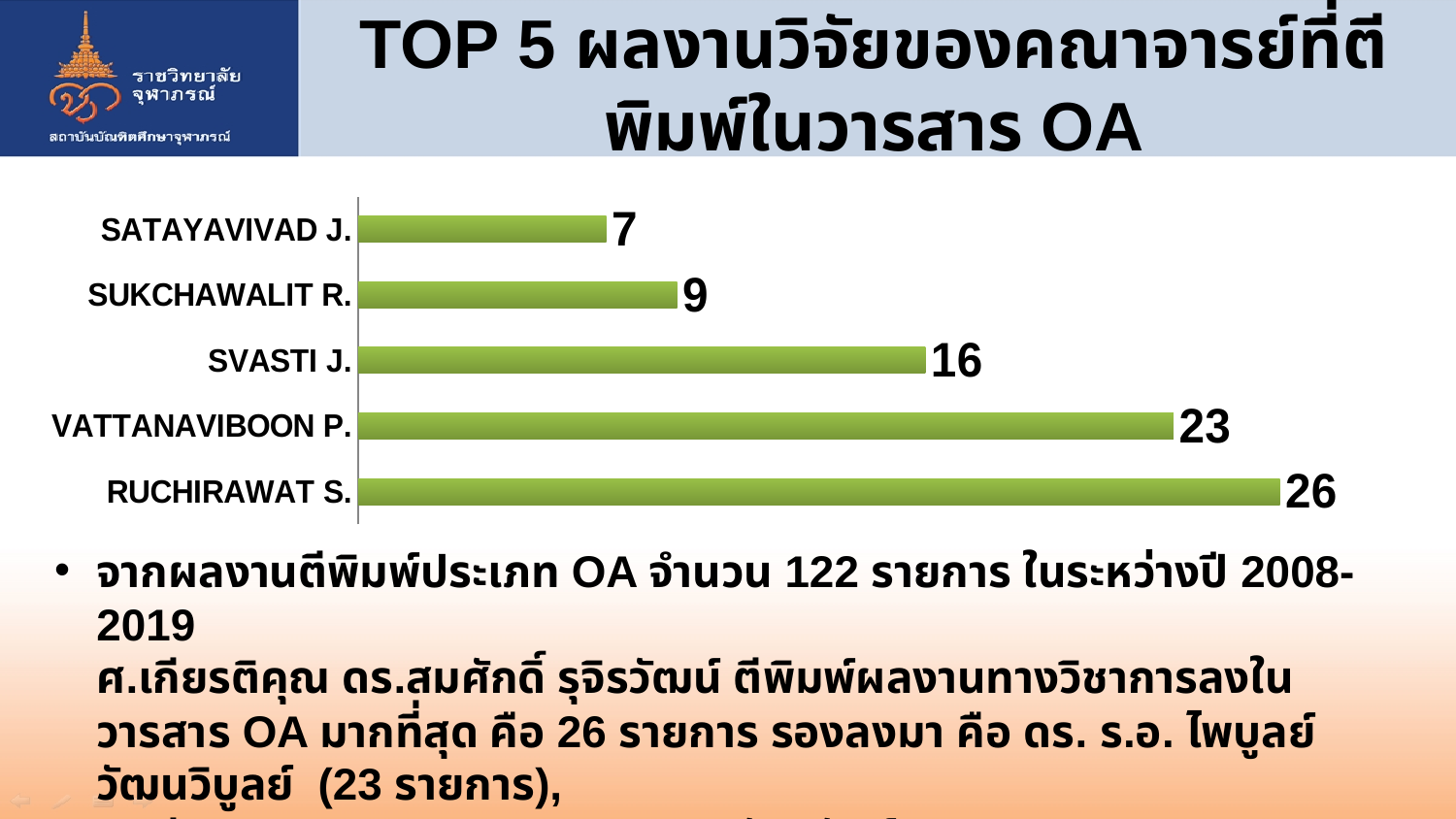

# TOP 5 ผลงานวิจัยของคณาจารย์ที่ตีพิมพ์ในวารสาร OA

### Chart

| Category | ผลงานวิจัยที่ตีพิมพ์ในวารสารแบบเปิด |
|---|---|
| RUCHIRAWAT S. | 26.0 |
| VATTANAVIBOON P. | 23.0 |
| SVASTI J. | 16.0 |
| SUKCHAWALIT R. | 9.0 |
| SATAYAVIVAD J. | 7.0 |
จากผลงานตีพิมพ์ประเภท OA จำนวน 122 รายการ ในระหว่างปี 2008-2019
ศ.เกียรติคุณ ดร.สมศักดิ์ รุจิรวัฒน์ ตีพิมพ์ผลงานทางวิชาการลงในวารสาร OA มากที่สุด คือ 26 รายการ รองลงมา คือ ดร. ร.อ. ไพบูลย์ วัฒนวิบูลย์  (23 รายการ),
ศ.เกียรติคุณ ดร. ม.ร.ว.ชิษณุสรร สวัสดิวัตน์ (16 รายการ), ดร.รจนา สุขชวลิต (9 รายการ)
และ รศ. ดร.จุฑามาศ สัตยวิวัฒน์  (7 รายการ)